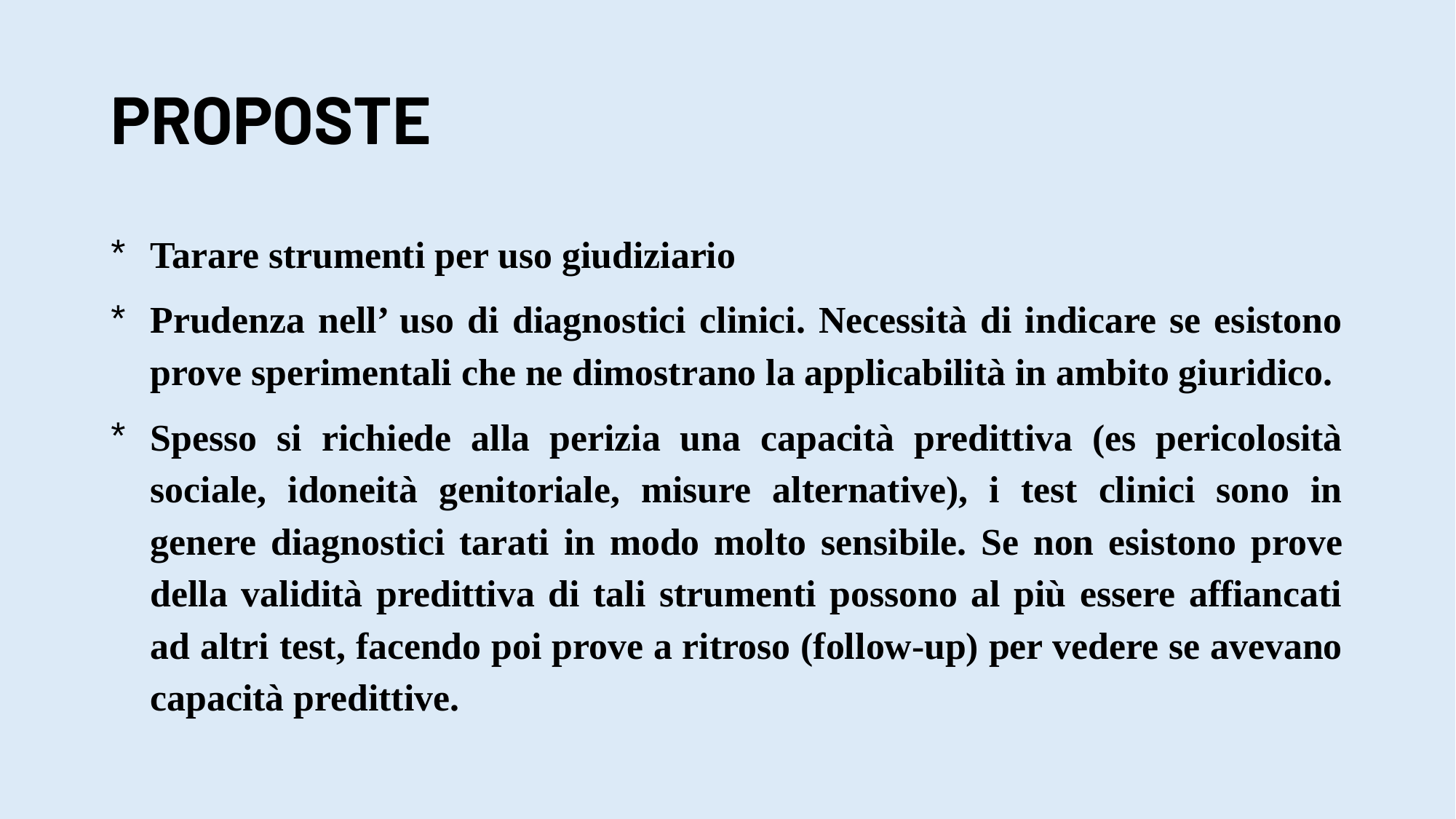

# PROPOSTE
Tarare strumenti per uso giudiziario
Prudenza nell’ uso di diagnostici clinici. Necessità di indicare se esistono prove sperimentali che ne dimostrano la applicabilità in ambito giuridico.
Spesso si richiede alla perizia una capacità predittiva (es pericolosità sociale, idoneità genitoriale, misure alternative), i test clinici sono in genere diagnostici tarati in modo molto sensibile. Se non esistono prove della validità predittiva di tali strumenti possono al più essere affiancati ad altri test, facendo poi prove a ritroso (follow-up) per vedere se avevano capacità predittive.